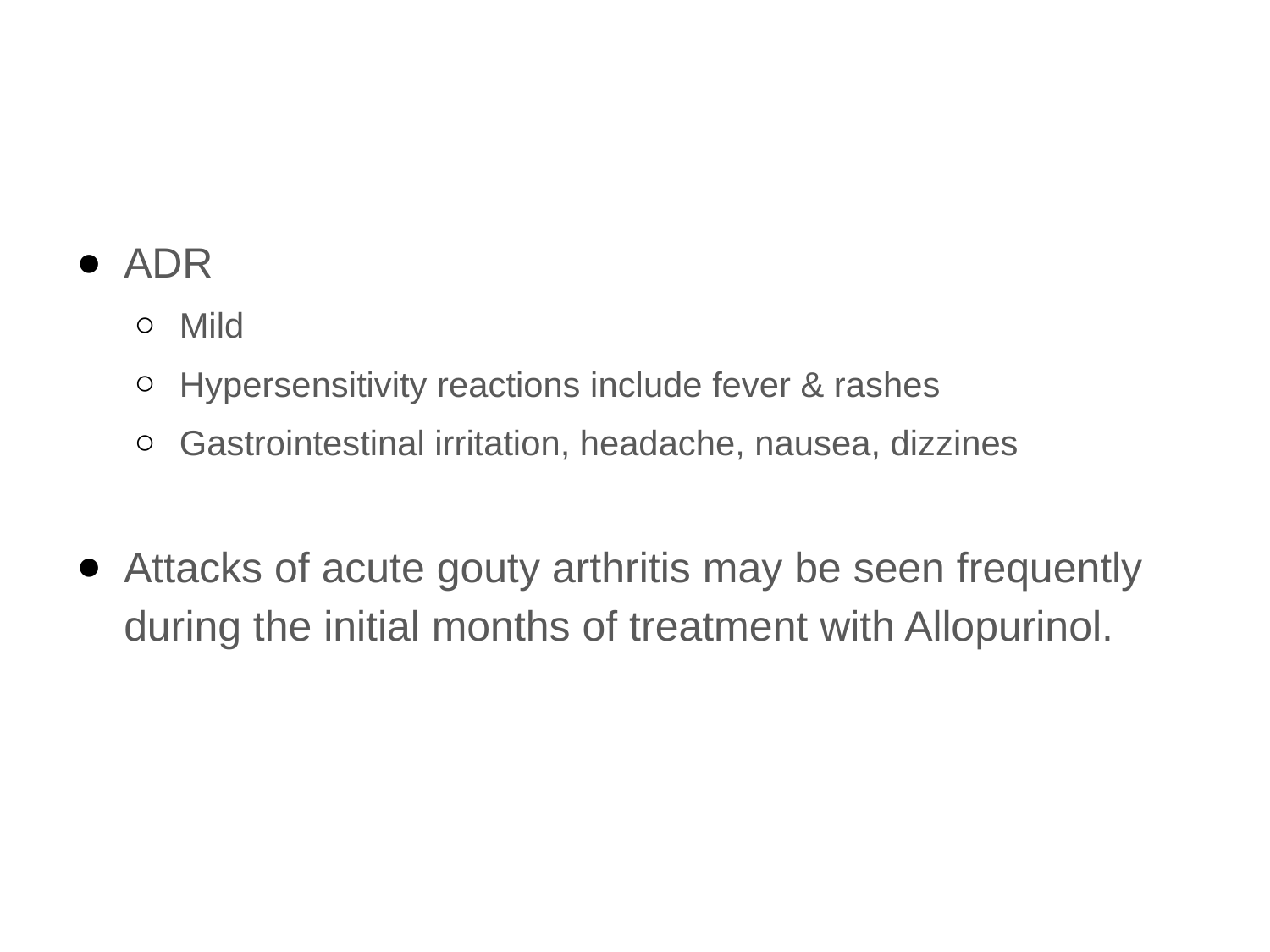

#
ADR
Mild
Hypersensitivity reactions include fever & rashes
Gastrointestinal irritation, headache, nausea, dizzines

Attacks of acute gouty arthritis may be seen frequently during the initial months of treatment with Allopurinol.